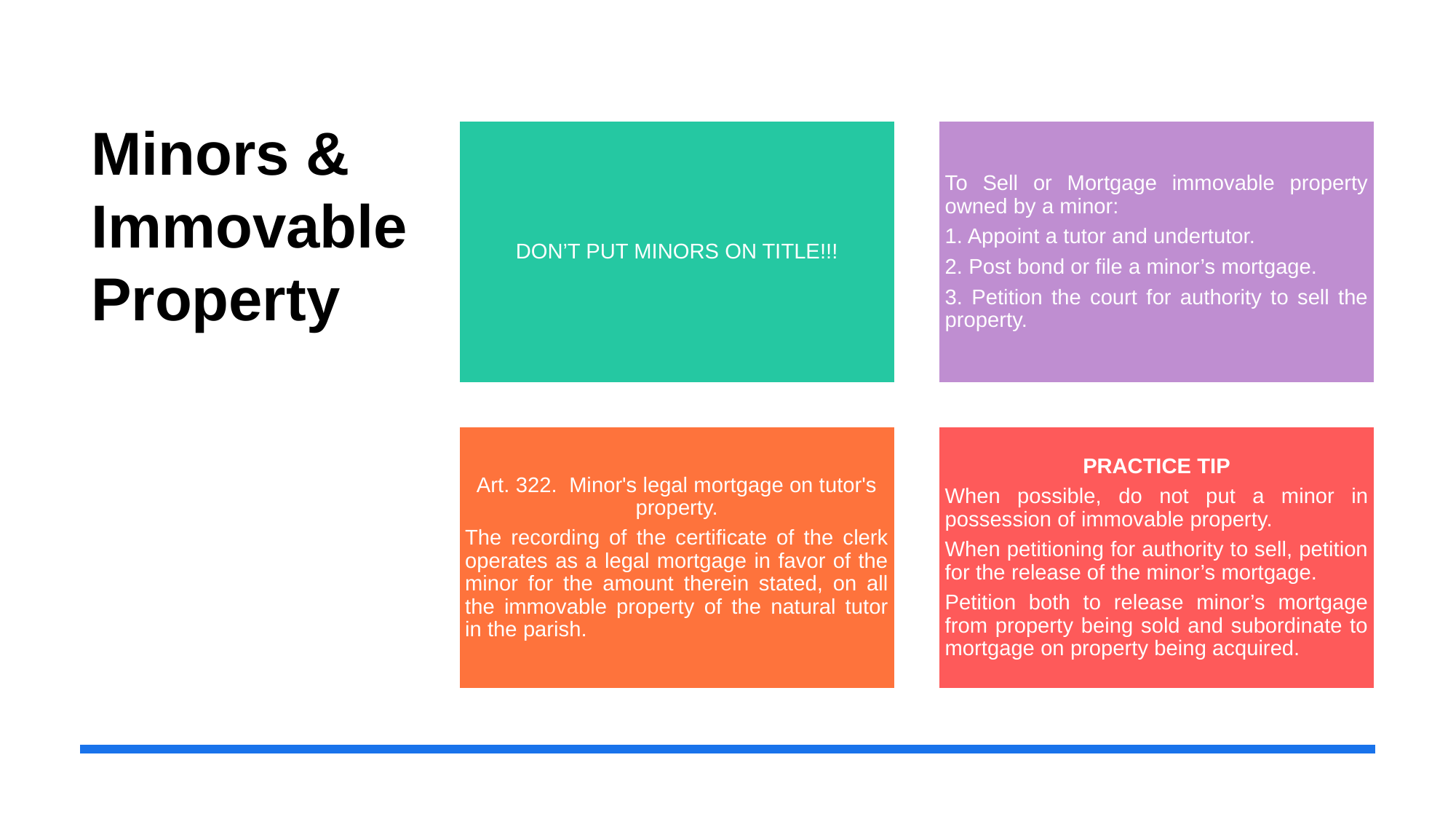

DON’T PUT MINORS ON TITLE!!!
To Sell or Mortgage immovable property owned by a minor:
1. Appoint a tutor and undertutor.
2. Post bond or file a minor’s mortgage.
3. Petition the court for authority to sell the property.
Art. 322.  Minor's legal mortgage on tutor's property.
The recording of the certificate of the clerk operates as a legal mortgage in favor of the minor for the amount therein stated, on all the immovable property of the natural tutor in the parish.
PRACTICE TIP
When possible, do not put a minor in possession of immovable property.
When petitioning for authority to sell, petition for the release of the minor’s mortgage.
Petition both to release minor’s mortgage from property being sold and subordinate to mortgage on property being acquired.
# Minors & Immovable Property